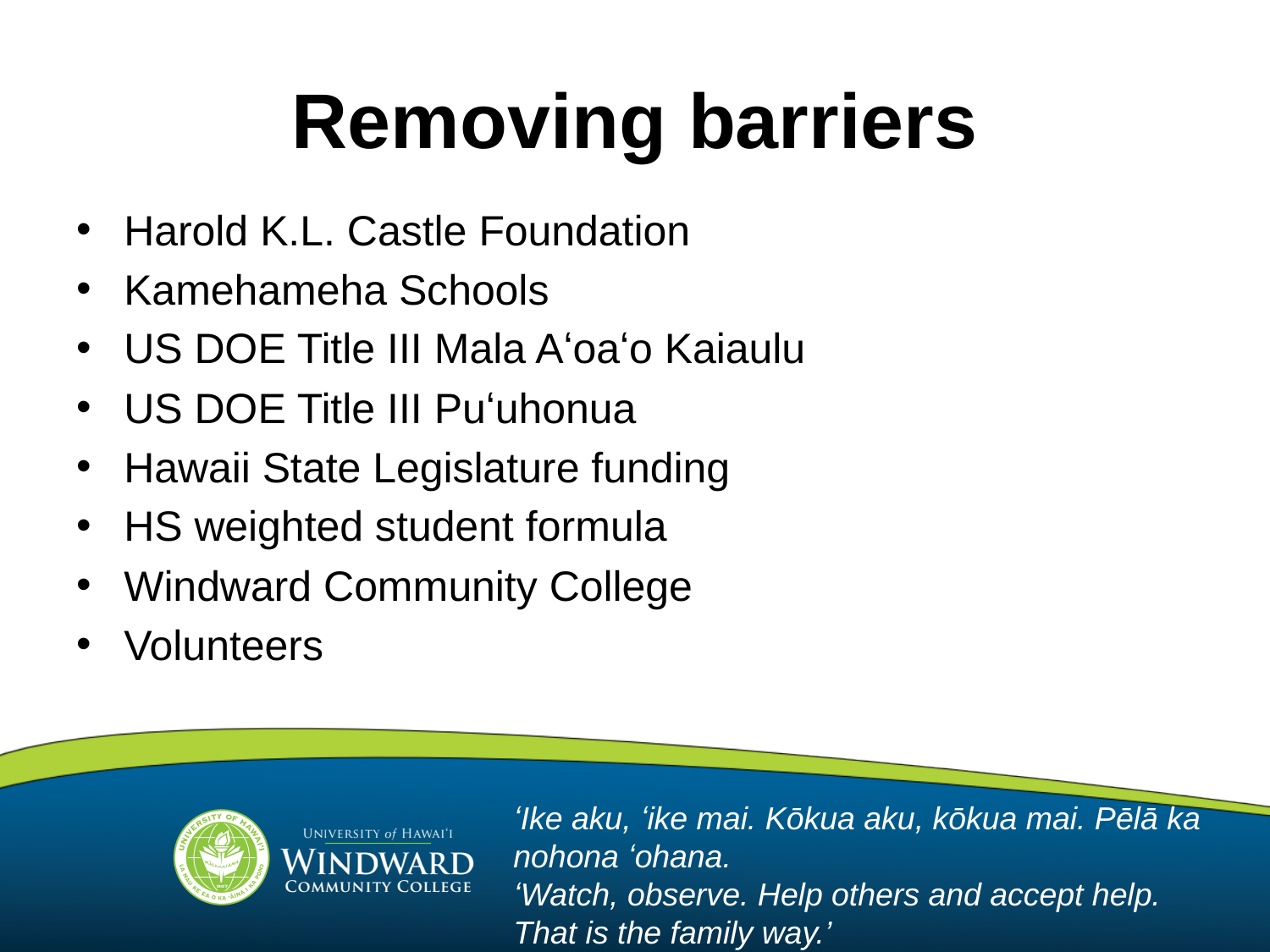

# Removing barriers
Harold K.L. Castle Foundation
Kamehameha Schools
US DOE Title III Mala Aʻoaʻo Kaiaulu
US DOE Title III Puʻuhonua
Hawaii State Legislature funding
HS weighted student formula
Windward Community College
Volunteers

ʻIke aku, ʻike mai. Kōkua aku, kōkua mai. Pēlā ka nohona ʻohana.
ʻWatch, observe. Help others and accept help. That is the family way.’